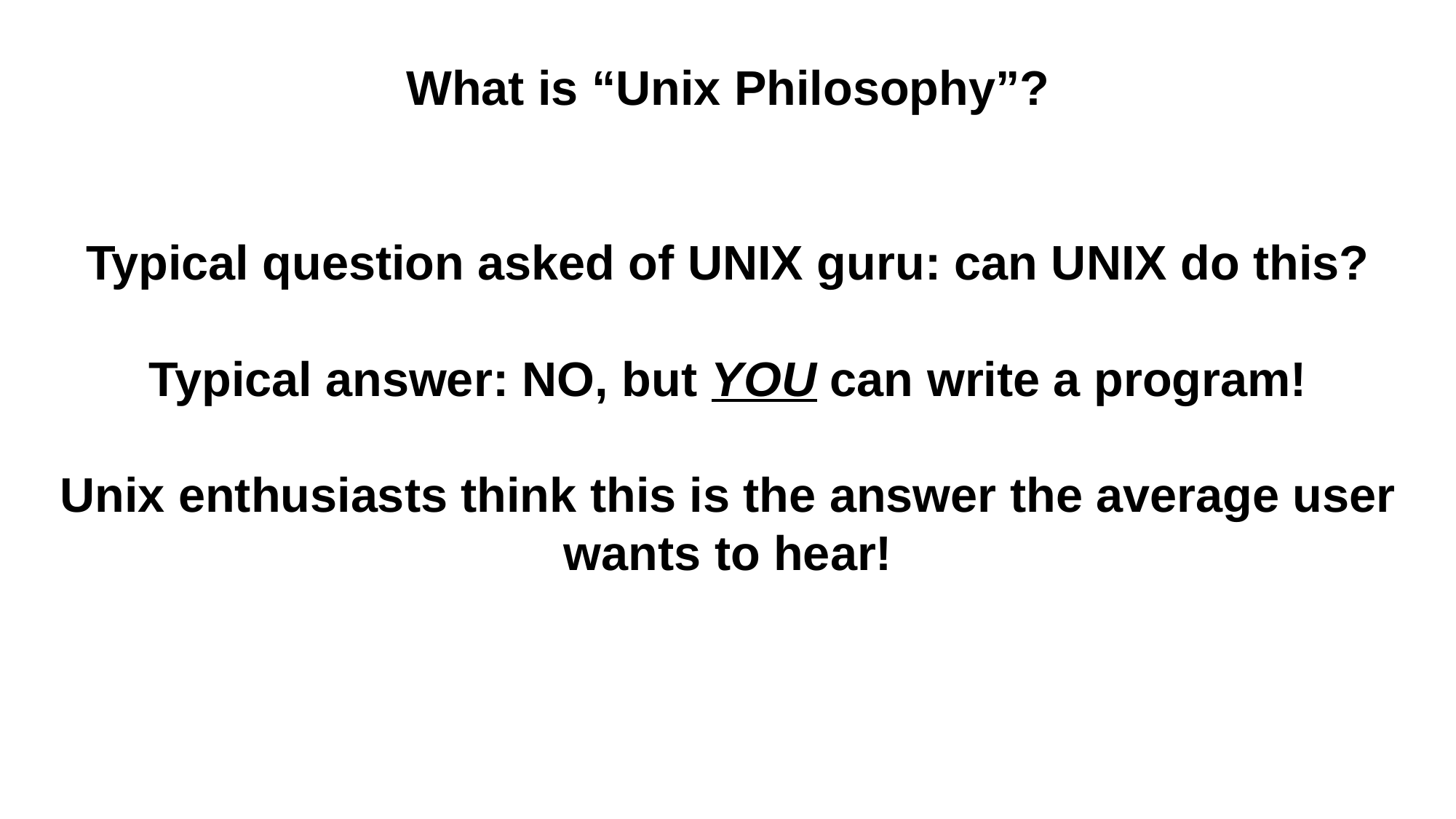

What is “Unix Philosophy”?

Typical question asked of UNIX guru: can UNIX do this?

Typical answer: NO, but YOU can write a program!

Unix enthusiasts think this is the answer the average user wants to hear!